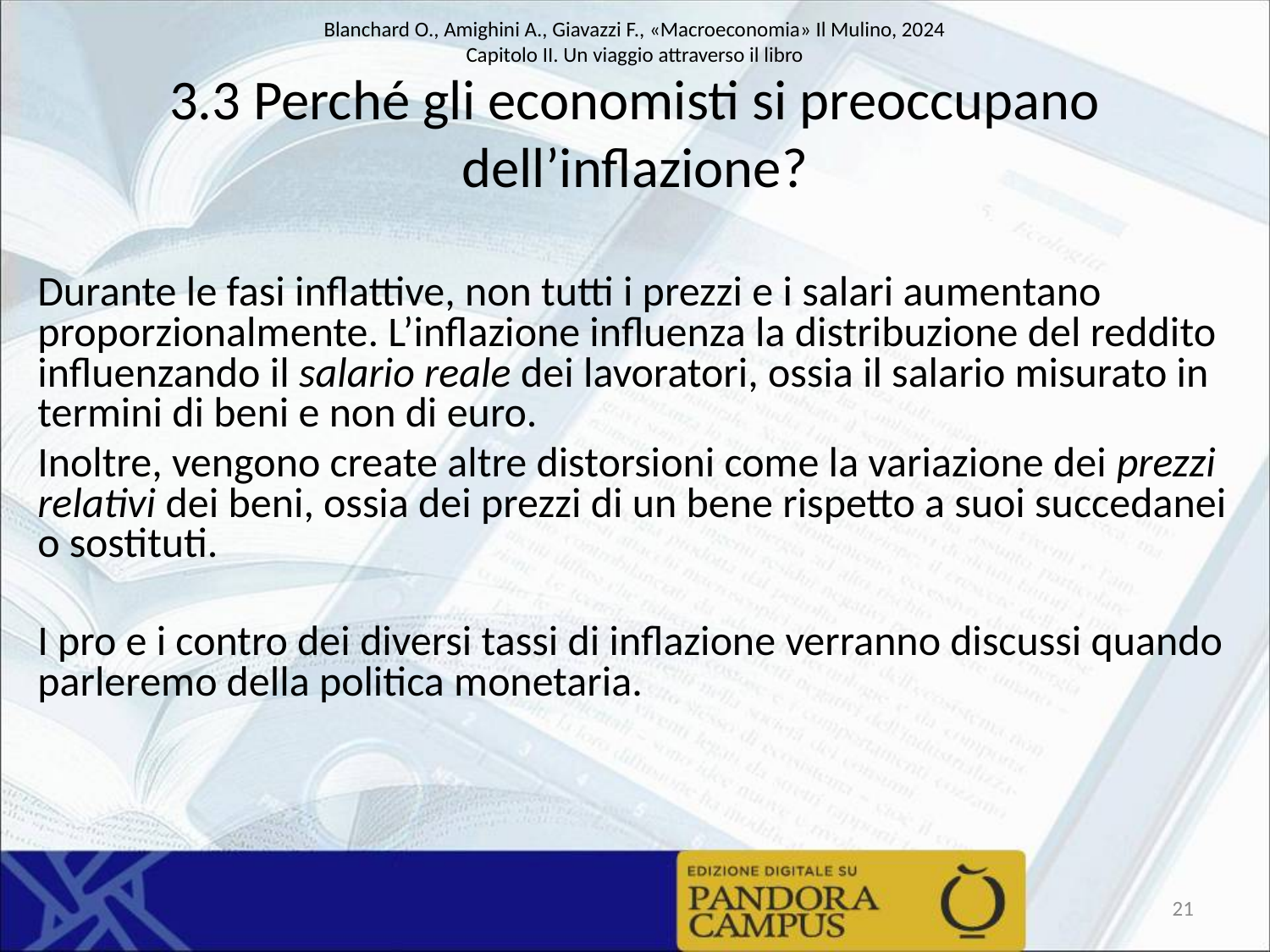

# 3.3 Perché gli economisti si preoccupano dell’inflazione?
Durante le fasi inflattive, non tutti i prezzi e i salari aumentano proporzionalmente. L’inflazione influenza la distribuzione del reddito influenzando il salario reale dei lavoratori, ossia il salario misurato in termini di beni e non di euro.
Inoltre, vengono create altre distorsioni come la variazione dei prezzi relativi dei beni, ossia dei prezzi di un bene rispetto a suoi succedanei o sostituti.

I pro e i contro dei diversi tassi di inflazione verranno discussi quando parleremo della politica monetaria.

21